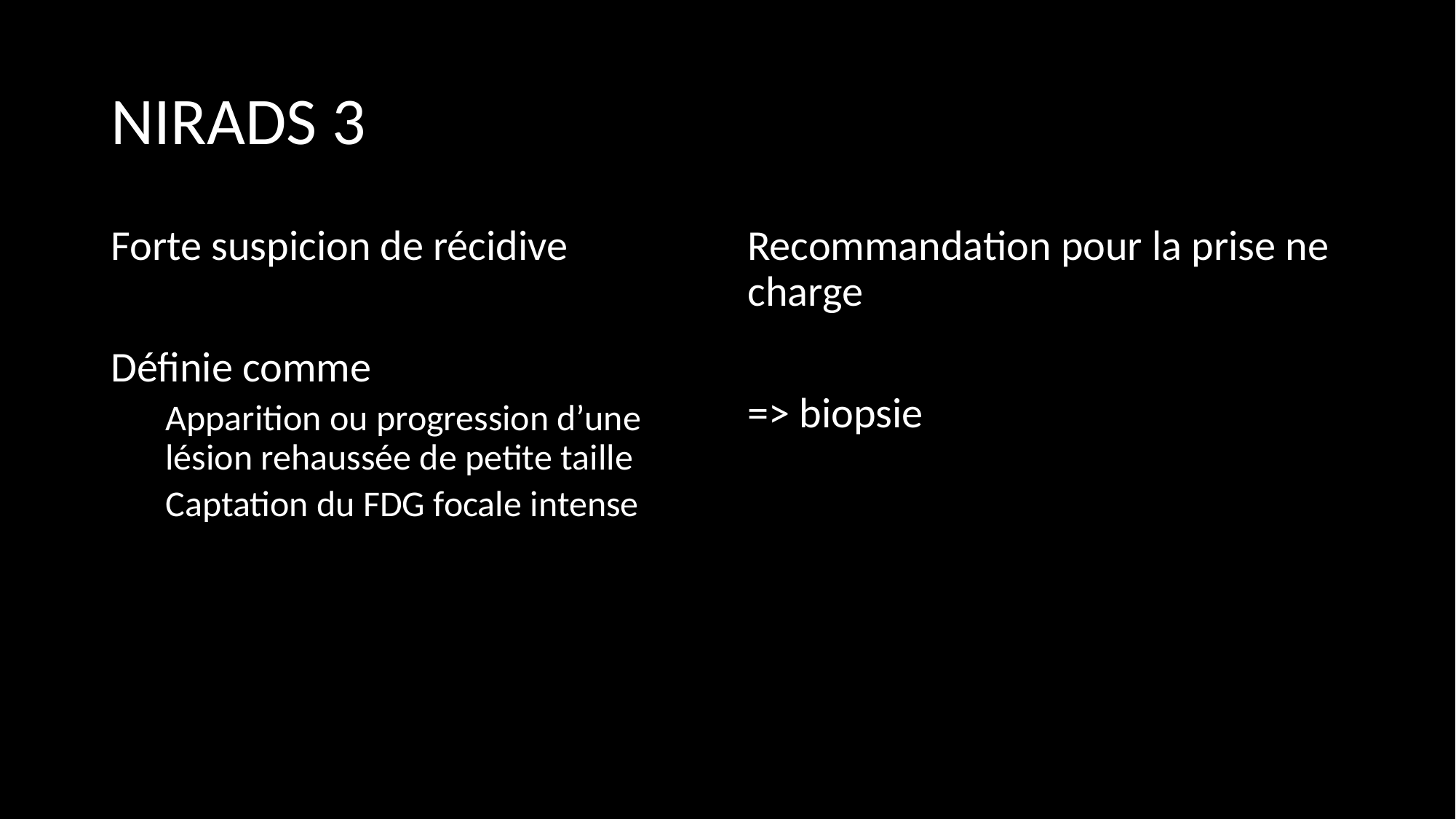

# NIRADS 3
Forte suspicion de récidive

Définie comme
Apparition ou progression d’une lésion rehaussée de petite taille
Captation du FDG focale intense
Recommandation pour la prise ne charge

=> biopsie